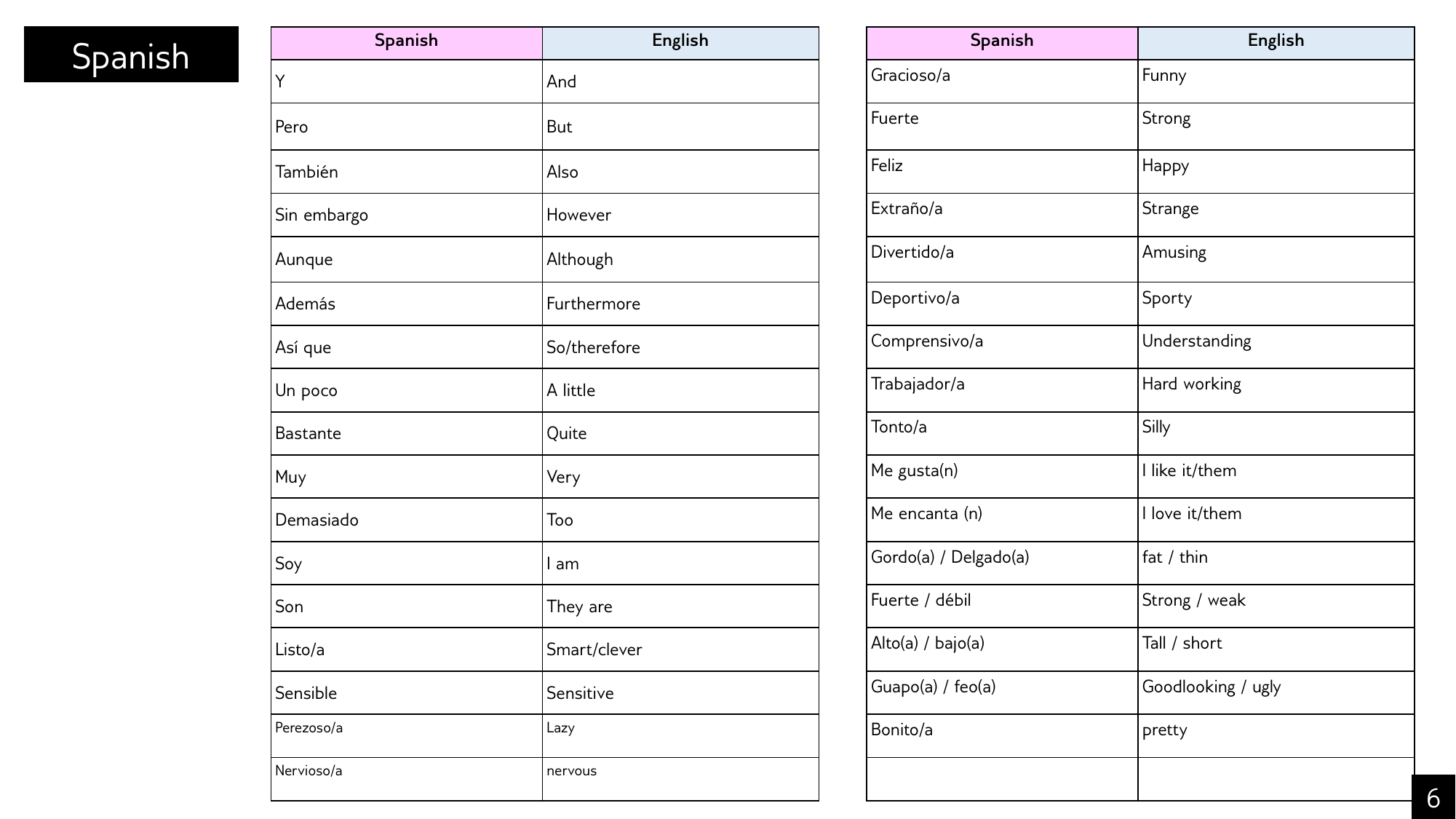

Spanish
| Spanish | English |
| --- | --- |
| Gracioso/a | Funny |
| Fuerte | Strong |
| Feliz | Happy |
| Extraño/a | Strange |
| Divertido/a | Amusing |
| Deportivo/a | Sporty |
| Comprensivo/a | Understanding |
| Trabajador/a | Hard working |
| Tonto/a | Silly |
| Me gusta(n) | I like it/them |
| Me encanta (n) | I love it/them |
| Gordo(a) / Delgado(a) | fat / thin |
| Fuerte / débil | Strong / weak |
| Alto(a) / bajo(a) | Tall / short |
| Guapo(a) / feo(a) | Goodlooking / ugly |
| Bonito/a | pretty |
|  |  |
| Spanish | English |
| --- | --- |
| Y | And |
| Pero | But |
| También | Also |
| Sin embargo | However |
| Aunque | Although |
| Además | Furthermore |
| Así que | So/therefore |
| Un poco | A little |
| Bastante | Quite |
| Muy | Very |
| Demasiado | Too |
| Soy | I am |
| Son | They are |
| Listo/a | Smart/clever |
| Sensible | Sensitive |
| Perezoso/a | Lazy |
| Nervioso/a | nervous |
6